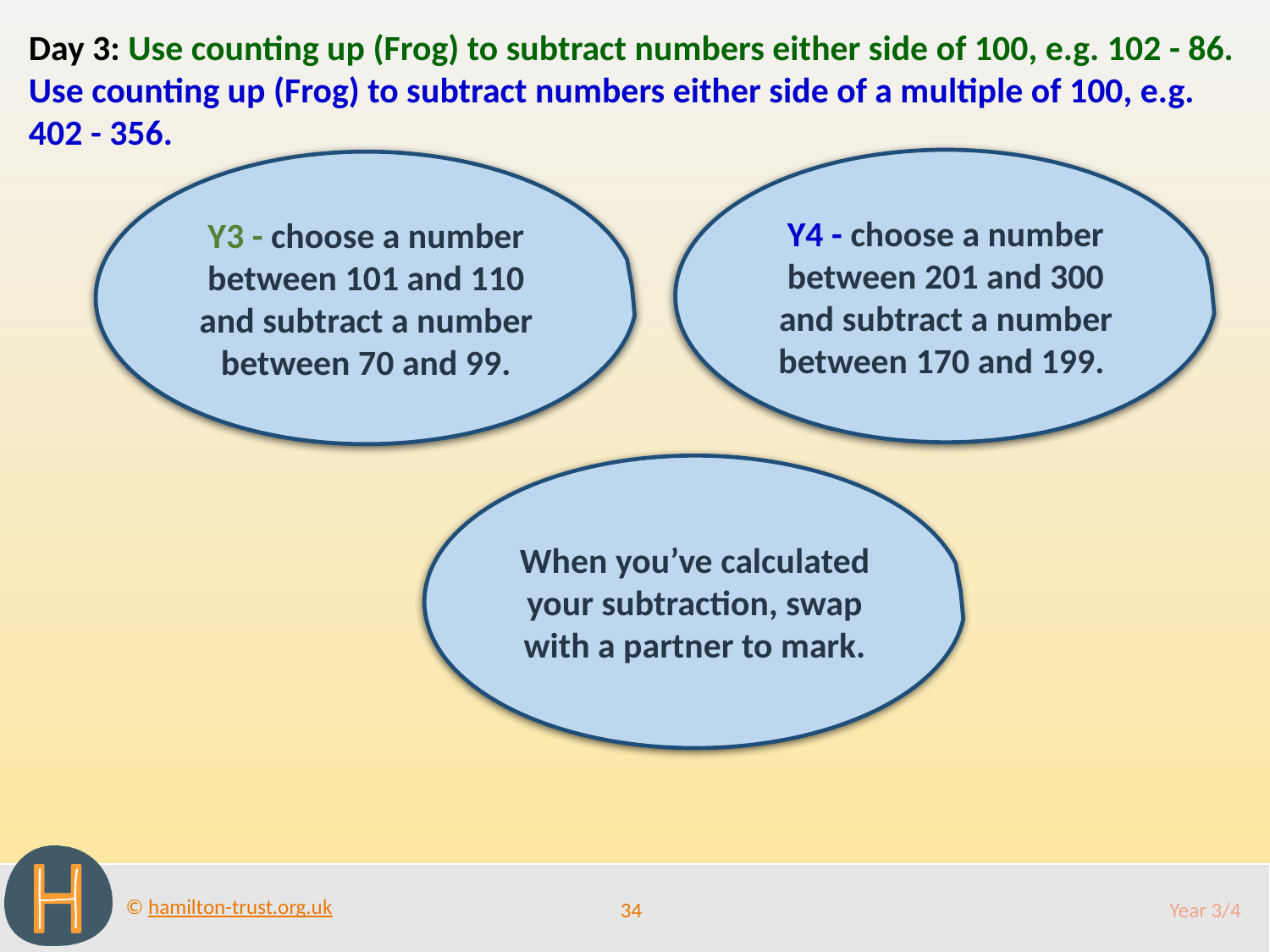

Day 3: Use counting up (Frog) to subtract numbers either side of 100, e.g. 102 - 86.
Use counting up (Frog) to subtract numbers either side of a multiple of 100, e.g. 402 - 356.

Y4 - choose a number between 201 and 300 and subtract a number between 170 and 199.
Y3 - choose a number between 101 and 110 and subtract a number between 70 and 99.
When you’ve calculated your subtraction, swap with a partner to mark.
34
Year 3/4